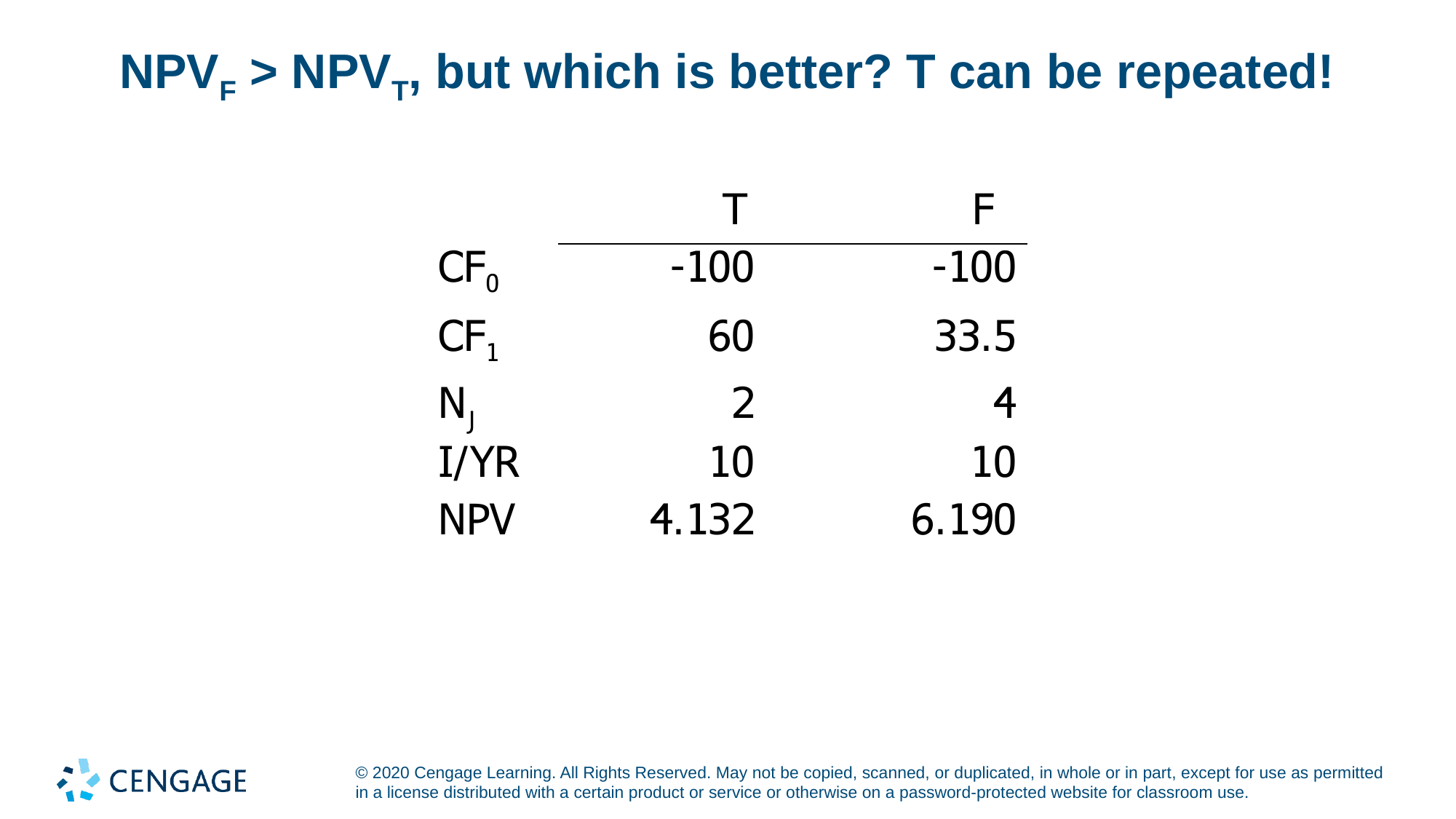

# NPVF > NPVT, but which is better? T can be repeated!
|  | T | F |
| --- | --- | --- |
| CF0 | -100 | -100 |
| CF1 | 60 | 33.5 |
| NJ | 2 | 4 |
| I/YR | 10 | 10 |
| NPV | 4.132 | 6.190 |